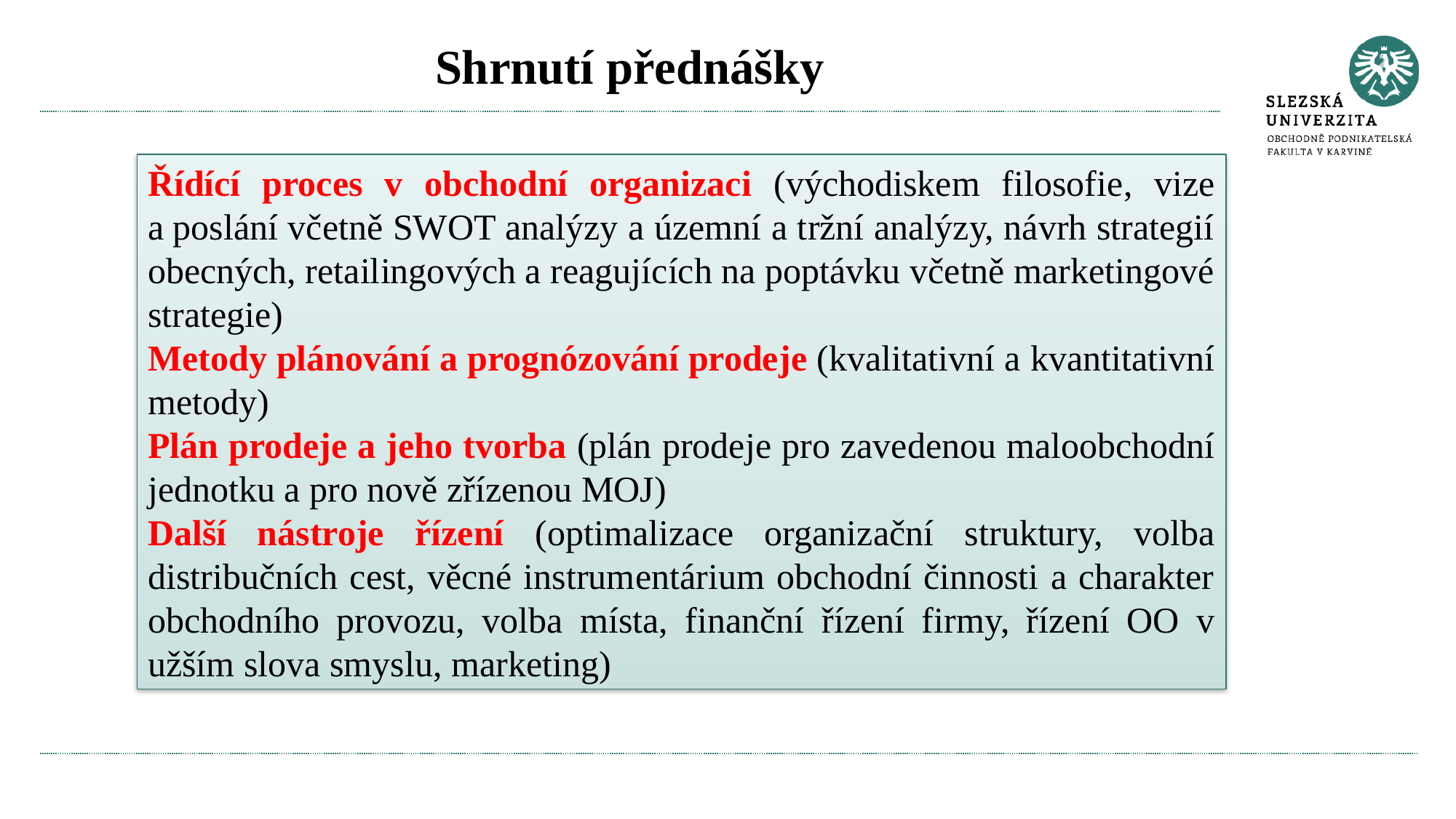

# Shrnutí přednášky
Řídící proces v obchodní organizaci (východiskem filosofie, vize a poslání včetně SWOT analýzy a územní a tržní analýzy, návrh strategií obecných, retailingových a reagujících na poptávku včetně marketingové strategie)
Metody plánování a prognózování prodeje (kvalitativní a kvantitativní metody)
Plán prodeje a jeho tvorba (plán prodeje pro zavedenou maloobchodní jednotku a pro nově zřízenou MOJ)
Další nástroje řízení (optimalizace organizační struktury, volba distribučních cest, věcné instrumentárium obchodní činnosti a charakter obchodního provozu, volba místa, finanční řízení firmy, řízení OO v užším slova smyslu, marketing)